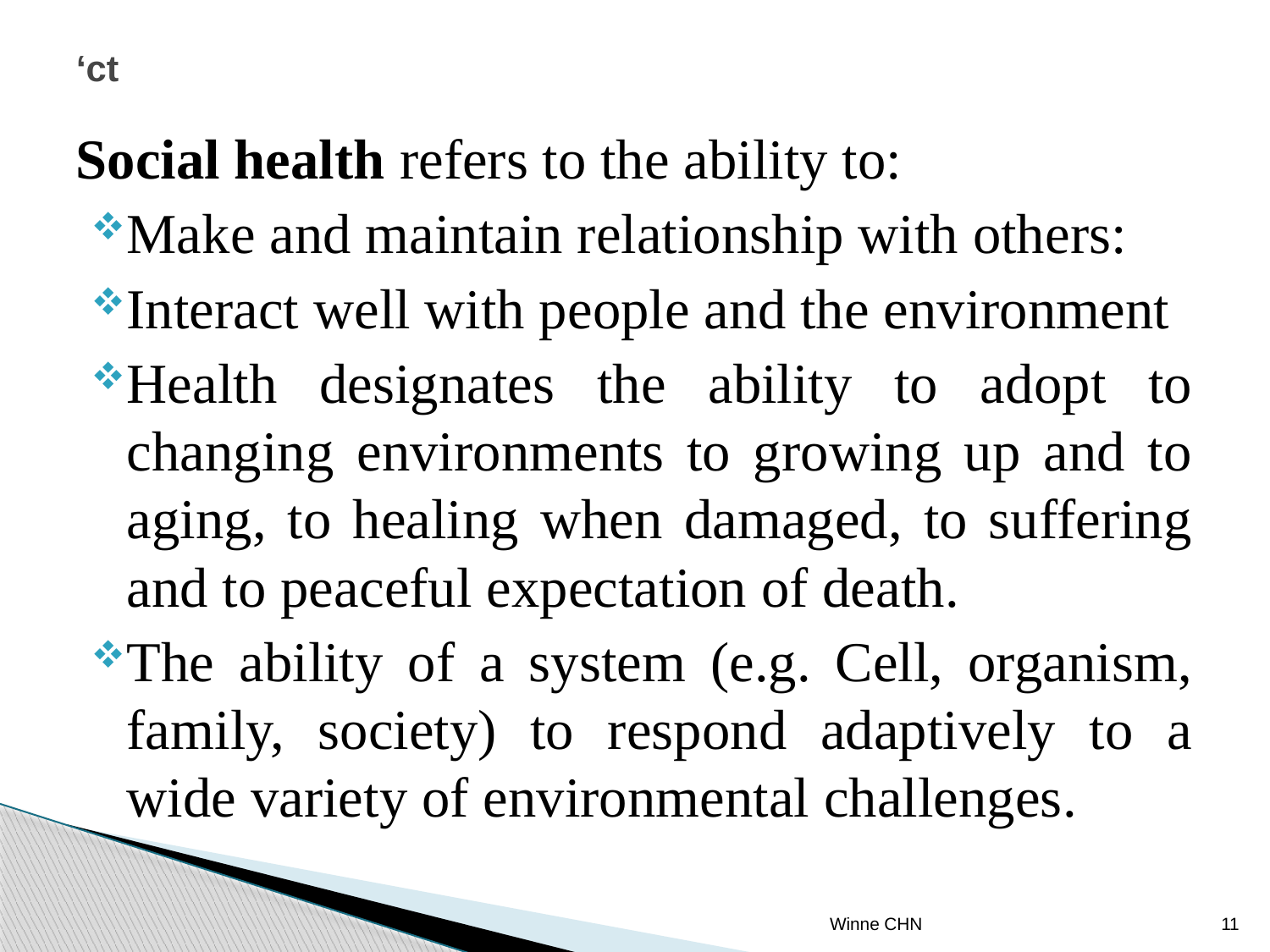

# ‘ct
Social health refers to the ability to:
Make and maintain relationship with others:
Interact well with people and the environment
Health designates the ability to adopt to changing environments to growing up and to aging, to healing when damaged, to suffering and to peaceful expectation of death.
The ability of a system (e.g. Cell, organism, family, society) to respond adaptively to a wide variety of environmental challenges.
Winne CHN
11